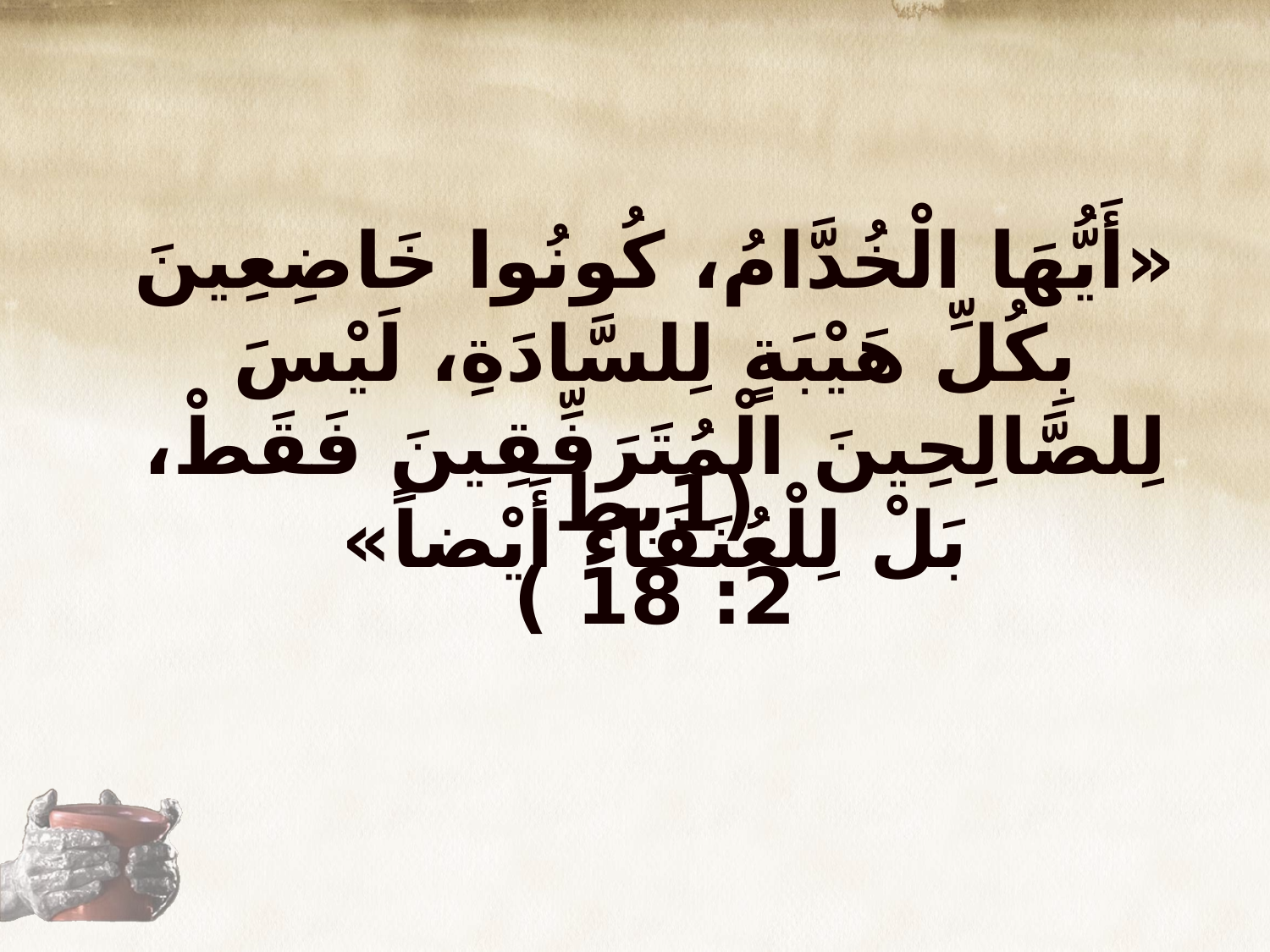

«أَيُّهَا الْخُدَّامُ، كُونُوا خَاضِعِينَ بِكُلِّ هَيْبَةٍ لِلسَّادَةِ، لَيْسَ لِلصَّالِحِينَ الْمُتَرَفِّقِينَ فَقَطْ، بَلْ لِلْعُنَفَاءِ أَيْضاً»
(1بط 2: 18 )